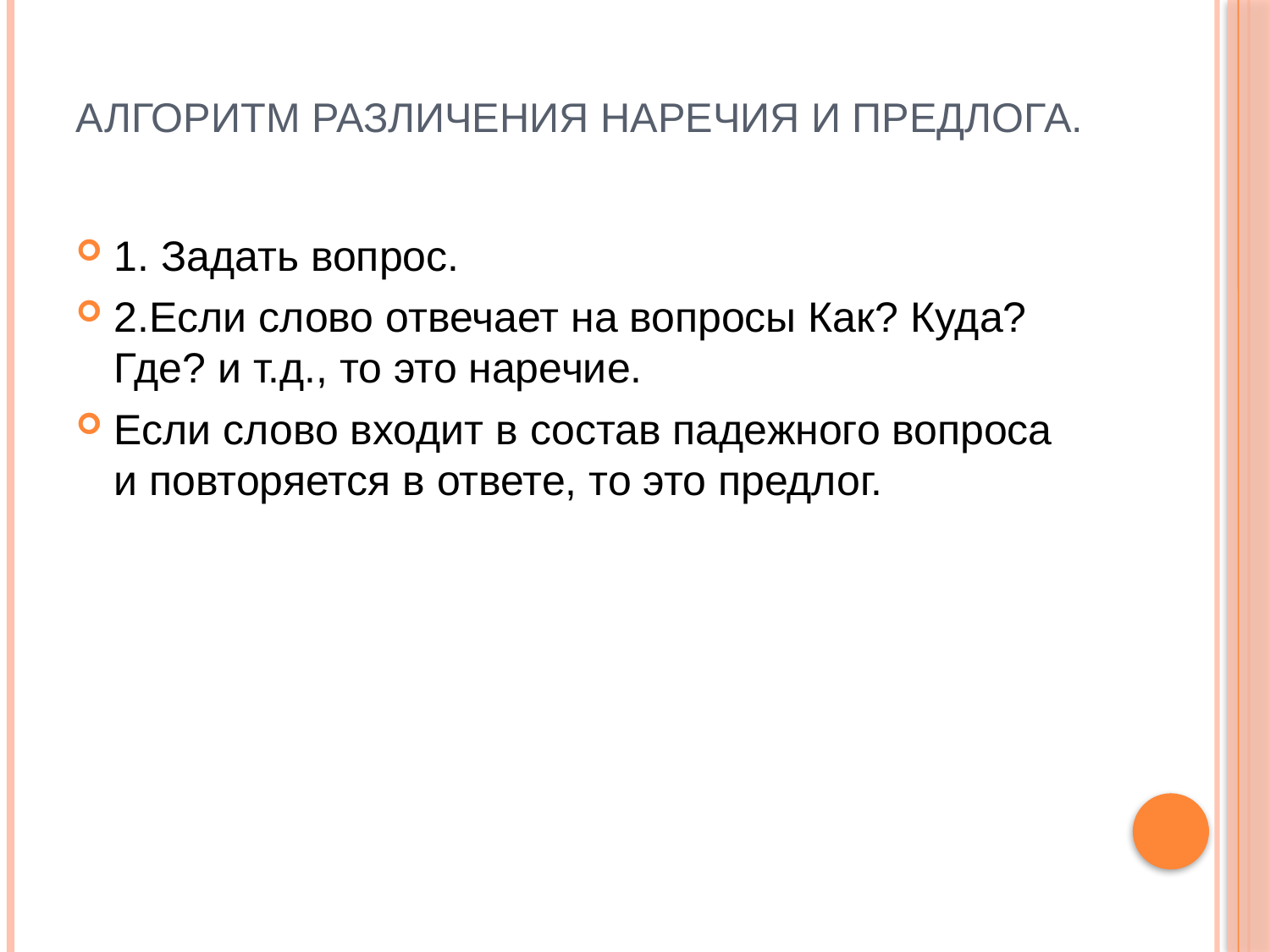

# Алгоритм различения наречия и предлога.
1. Задать вопрос.
2.Если слово отвечает на вопросы Как? Куда? Где? и т.д., то это наречие.
Если слово входит в состав падежного вопроса и повторяется в ответе, то это предлог.